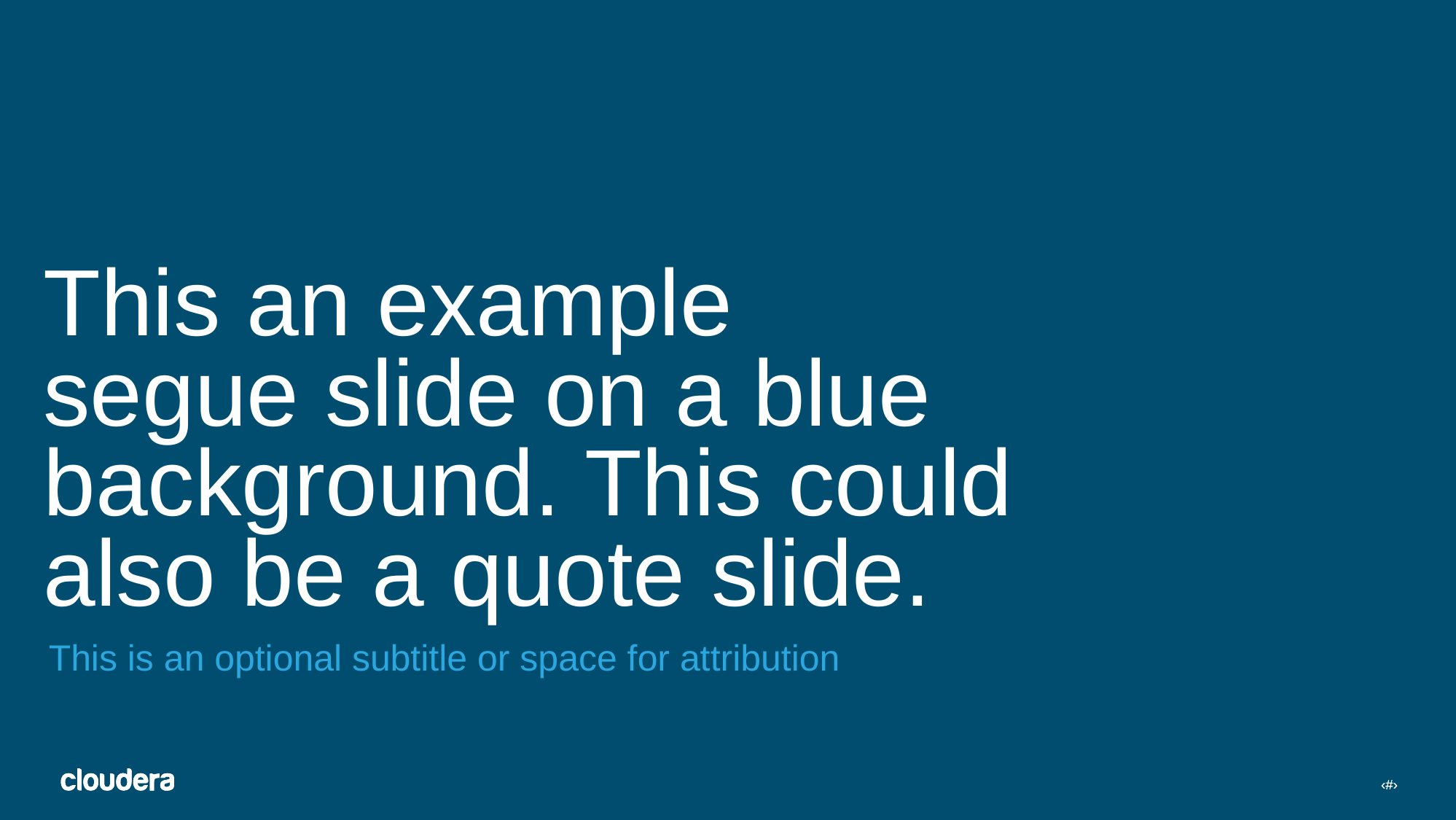

# This an example segue slide on a blue background. This could also be a quote slide.
This is an optional subtitle or space for attribution